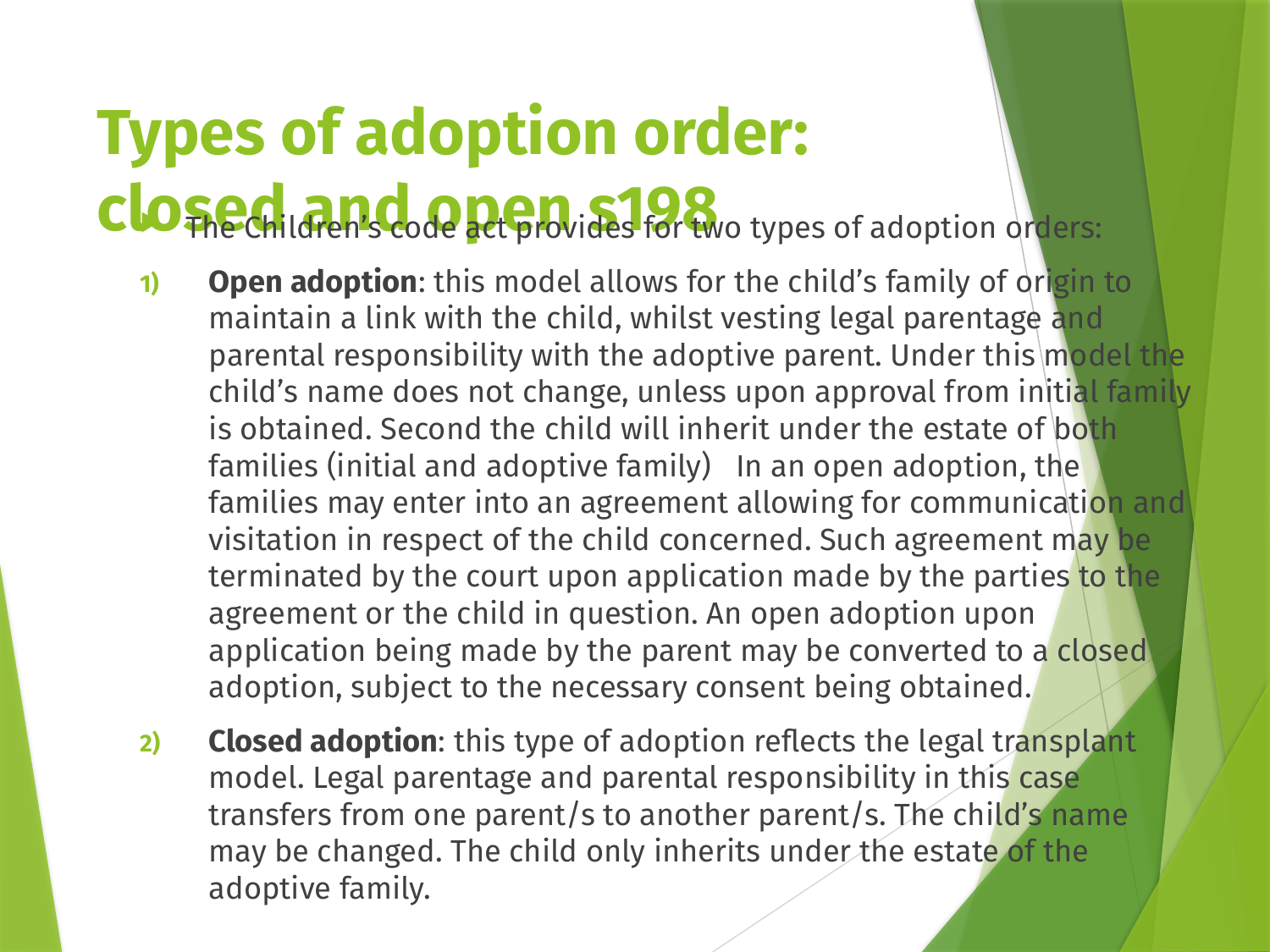

# Types of adoption order: closed and open s198
The Children’s code act provides for two types of adoption orders:
Open adoption: this model allows for the child’s family of origin to maintain a link with the child, whilst vesting legal parentage and parental responsibility with the adoptive parent. Under this model the child’s name does not change, unless upon approval from initial family is obtained. Second the child will inherit under the estate of both families (initial and adoptive family)   In an open adoption, the families may enter into an agreement allowing for communication and visitation in respect of the child concerned. Such agreement may be terminated by the court upon application made by the parties to the agreement or the child in question. An open adoption upon application being made by the parent may be converted to a closed adoption, subject to the necessary consent being obtained.
Closed adoption: this type of adoption reflects the legal transplant model. Legal parentage and parental responsibility in this case transfers from one parent/s to another parent/s. The child’s name may be changed. The child only inherits under the estate of the adoptive family.